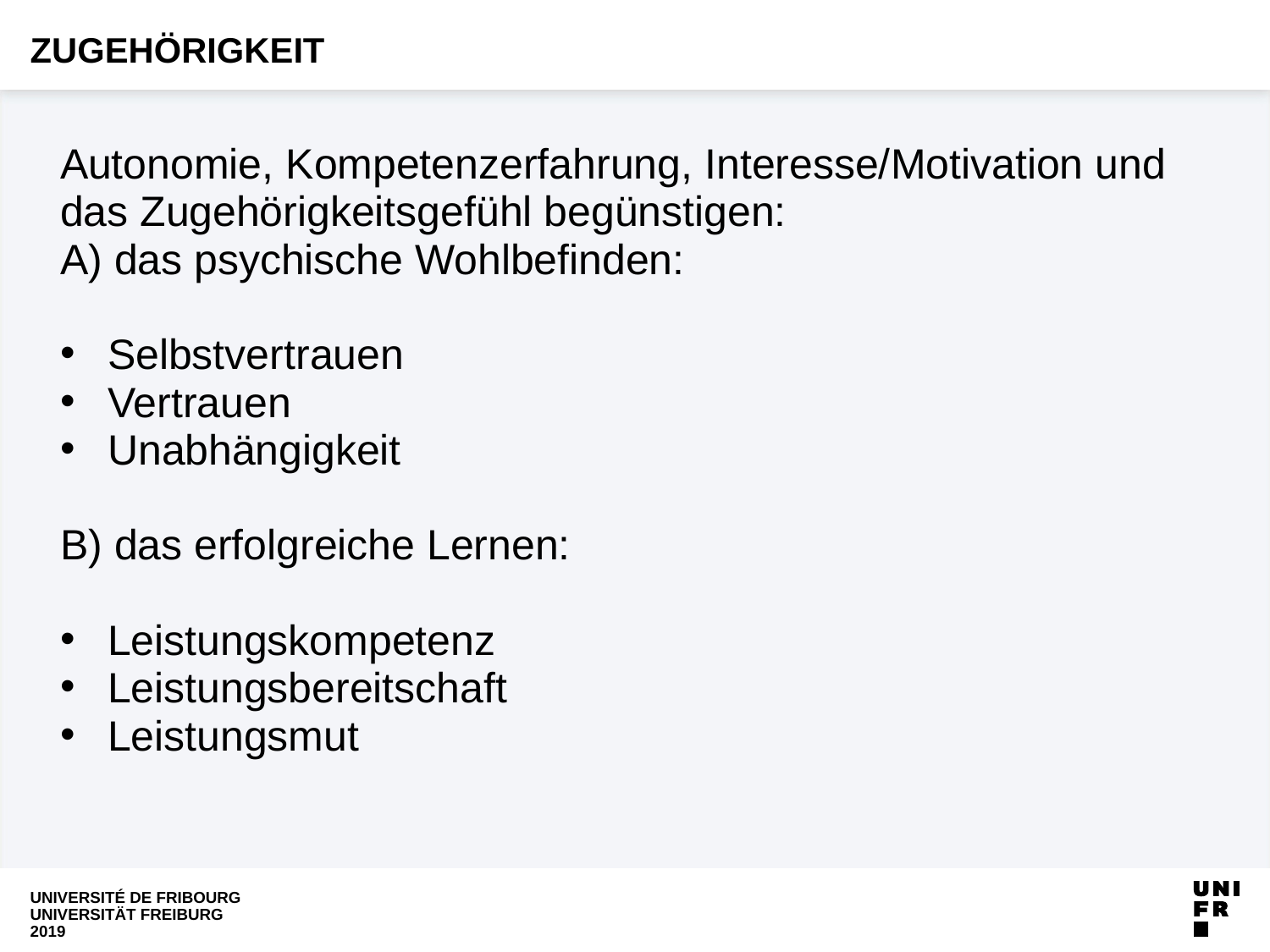

# zugehörigkeit
Autonomie, Kompetenzerfahrung, Interesse/Motivation und das Zugehörigkeitsgefühl begünstigen:
A) das psychische Wohlbefinden:

Selbstvertrauen
Vertrauen
Unabhängigkeit

B) das erfolgreiche Lernen:

Leistungskompetenz
Leistungsbereitschaft
Leistungsmut